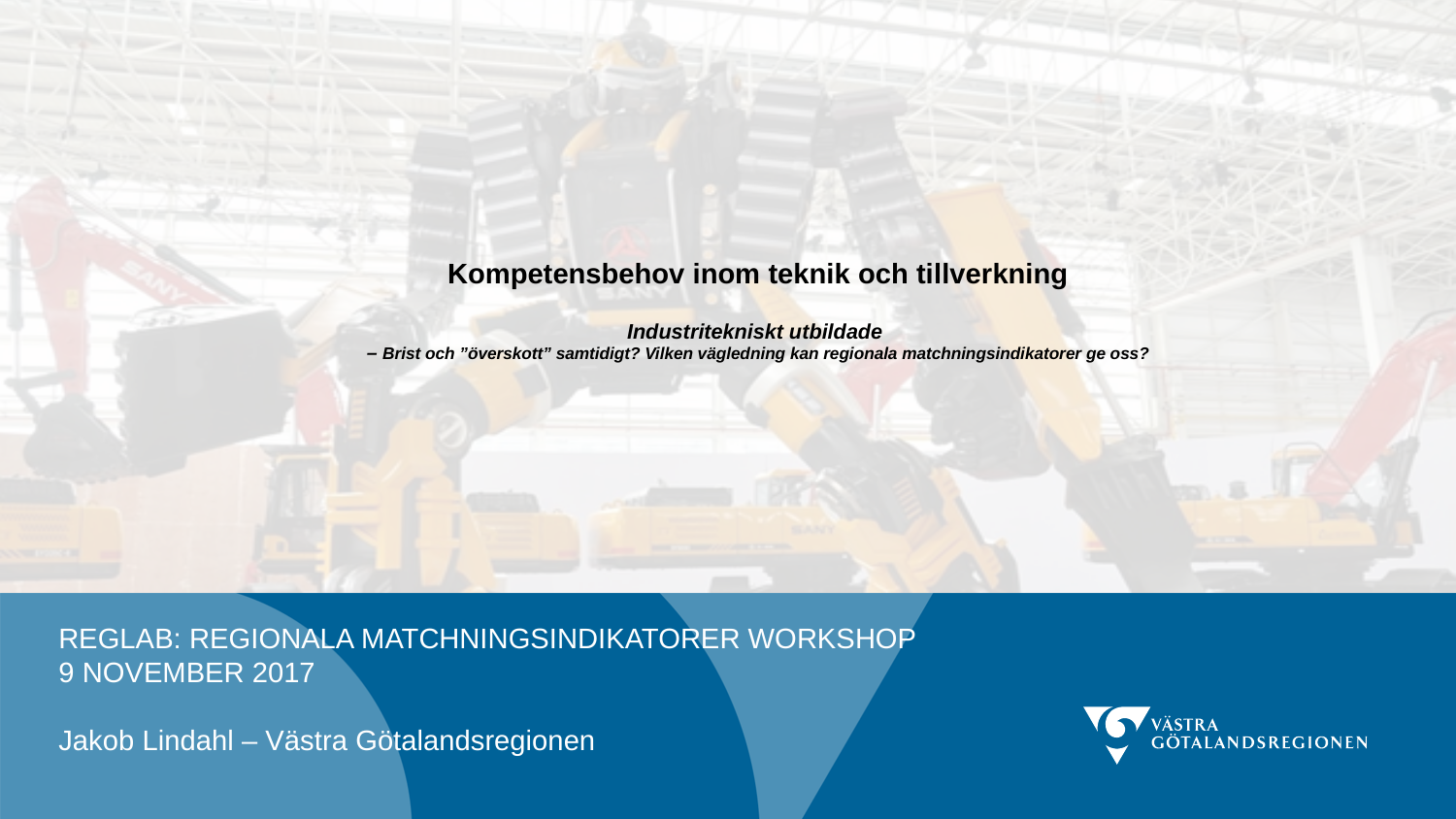

# Kompetensbehov inom teknik och tillverkning Industritekniskt utbildade – Brist och ”överskott” samtidigt? Vilken vägledning kan regionala matchningsindikatorer ge oss?
REGLAB: REGIONALA MATCHNINGSINDIKATORER WORKSHOP
9 NOVEMBER 2017

Jakob Lindahl – Västra Götalandsregionen